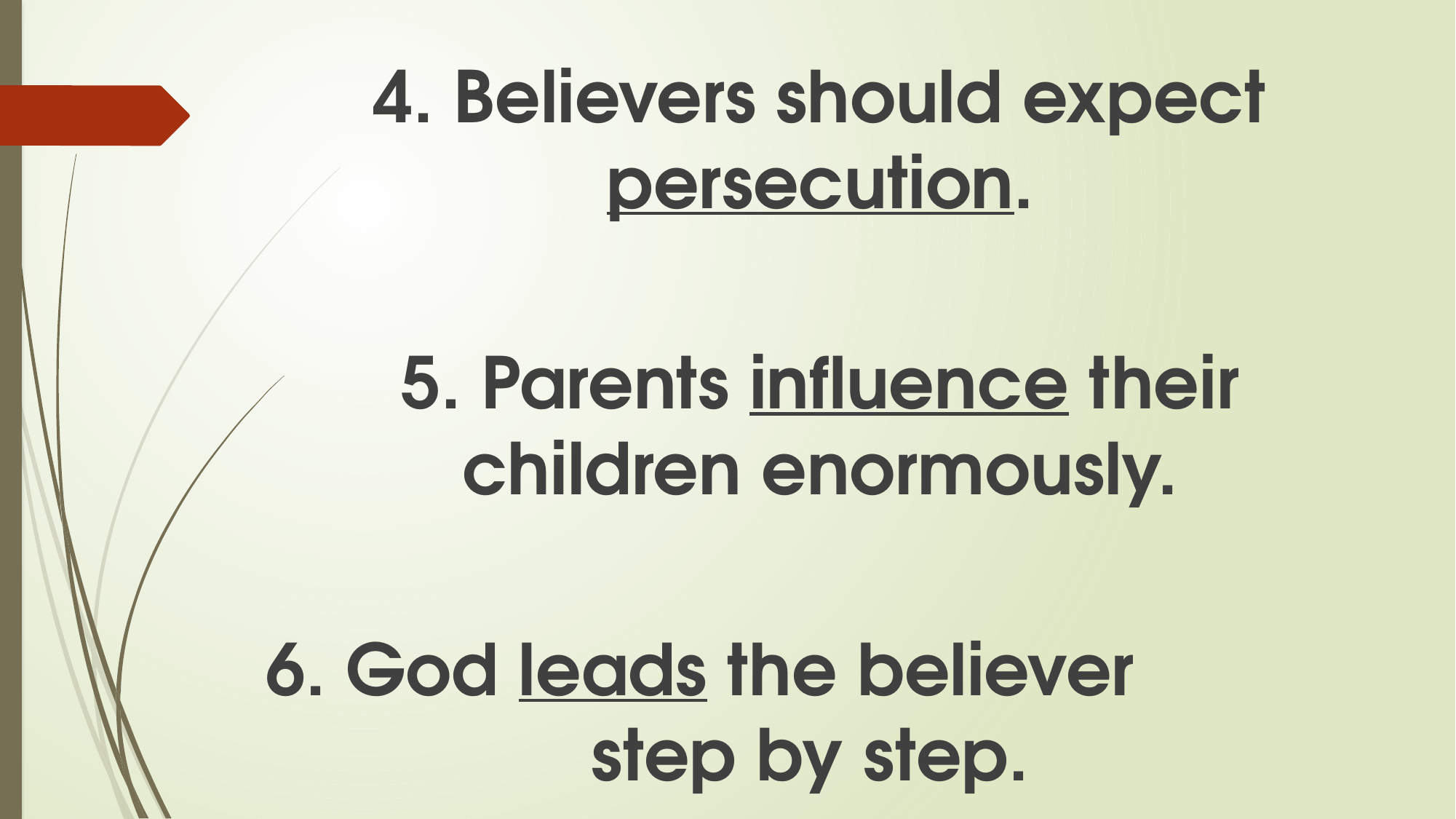

4. Believers should expect persecution.

5. Parents influence their children enormously.

6. God leads the believer             step by step.

#